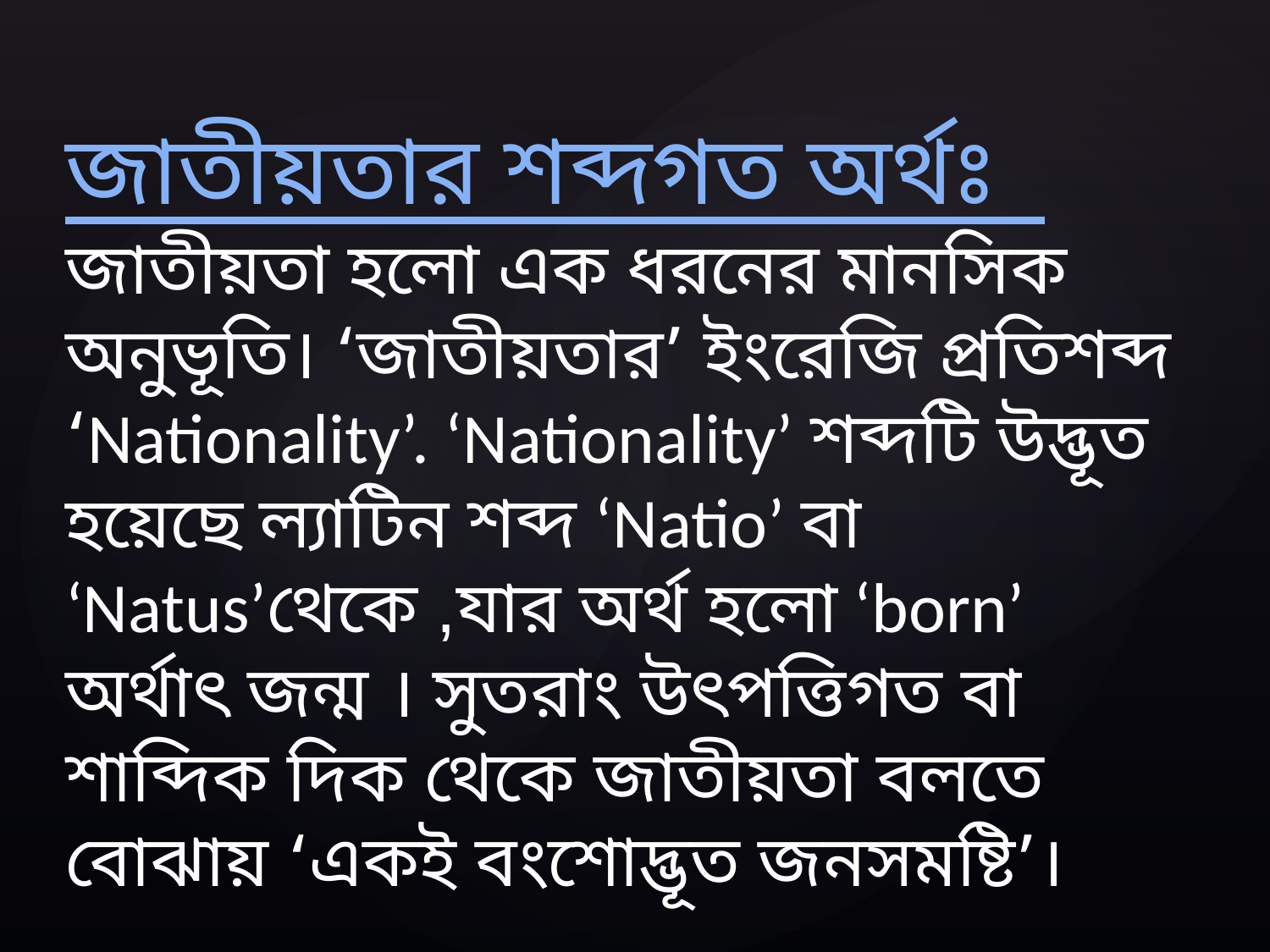

জাতীয়তার শব্দগত অর্থঃ
জাতীয়তা হলো এক ধরনের মানসিক অনুভূতি। ‘জাতীয়তার’ ইংরেজি প্রতিশব্দ ‘Nationality’. ‘Nationality’ শব্দটি উদ্ভূত হয়েছে ল্যাটিন শব্দ ‘Natio’ বা ‘Natus’থেকে ,যার অর্থ হলো ‘born’ অর্থাৎ জন্ম । সুতরাং উৎপত্তিগত বা শাব্দিক দিক থেকে জাতীয়তা বলতে বোঝায় ‘একই বংশোদ্ভূত জনসমষ্টি’।